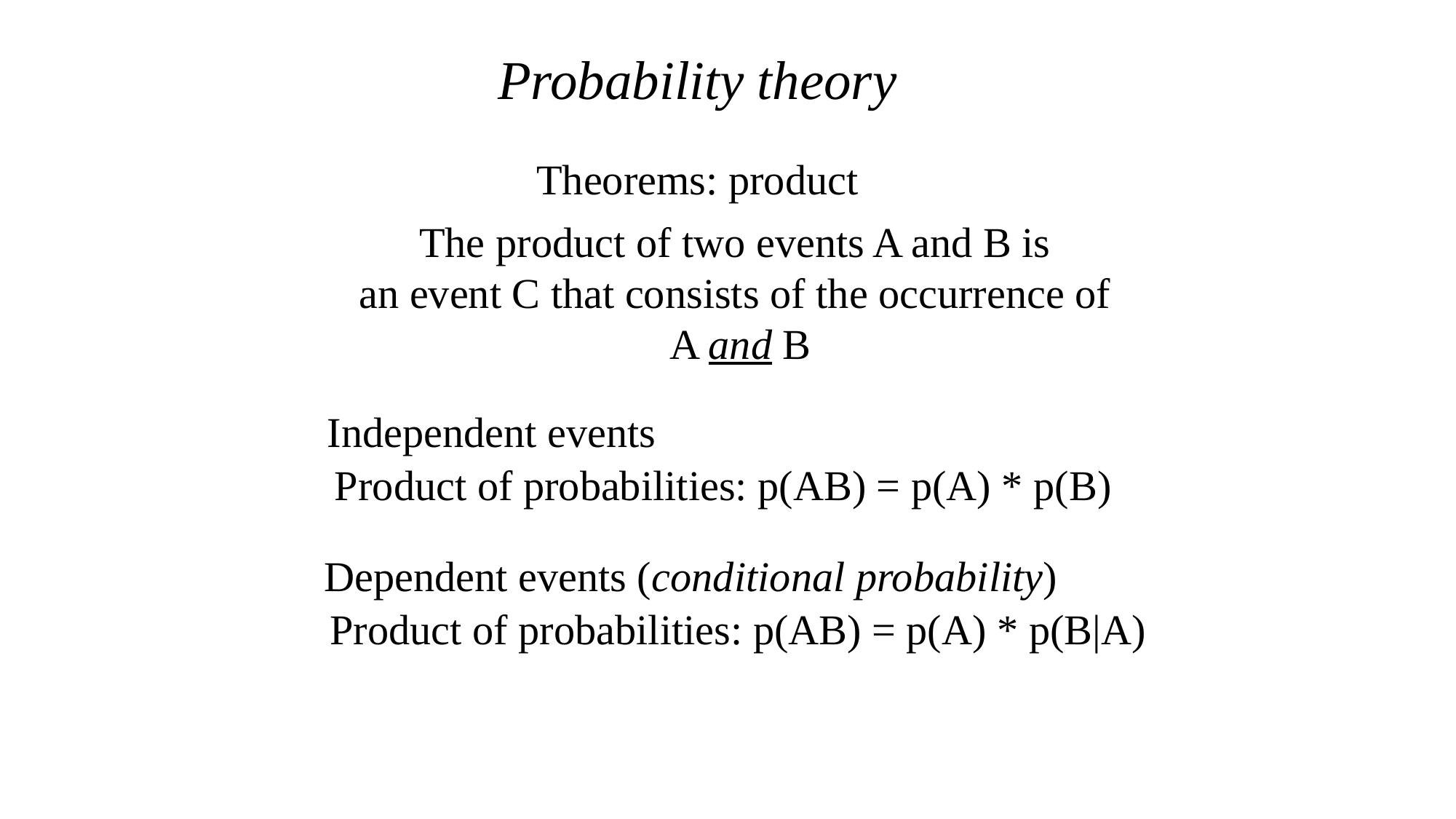

Probability theory
Theorems: product
The product of two events A and B is
an event C that consists of the occurrence of
A and B
Independent events
Product of probabilities: p(AB) = p(A) * p(B)
Dependent events (conditional probability)
Product of probabilities: p(AB) = p(A) * p(B|A)